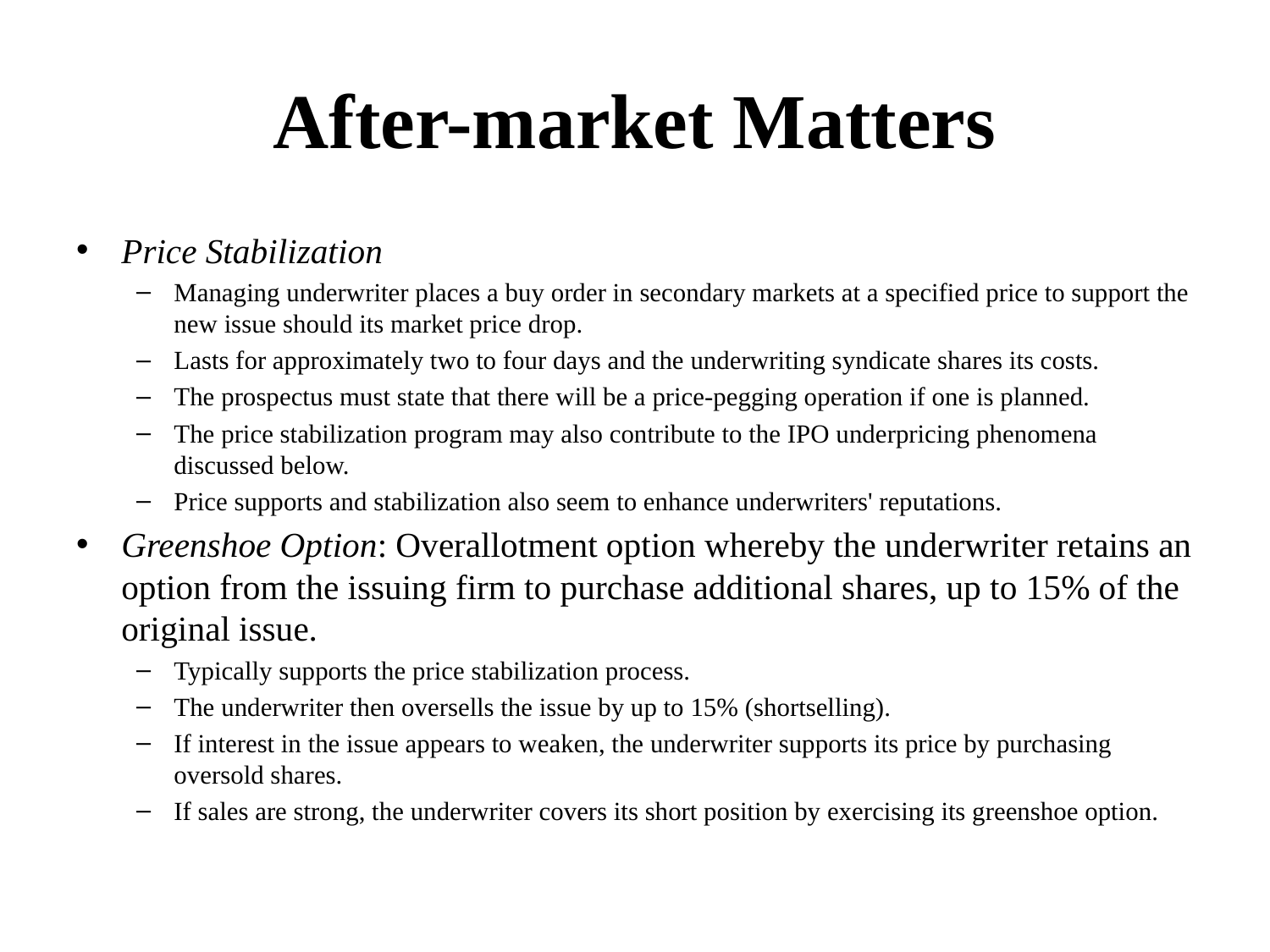

# After-market Matters
Price Stabilization
Managing underwriter places a buy order in secondary markets at a specified price to support the new issue should its market price drop.
Lasts for approximately two to four days and the underwriting syndicate shares its costs.
The prospectus must state that there will be a price-pegging operation if one is planned.
The price stabilization program may also contribute to the IPO underpricing phenomena discussed below.
Price supports and stabilization also seem to enhance underwriters' reputations.
Greenshoe Option: Overallotment option whereby the underwriter retains an option from the issuing firm to purchase additional shares, up to 15% of the original issue.
Typically supports the price stabilization process.
The underwriter then oversells the issue by up to 15% (shortselling).
If interest in the issue appears to weaken, the underwriter supports its price by purchasing oversold shares.
If sales are strong, the underwriter covers its short position by exercising its greenshoe option.